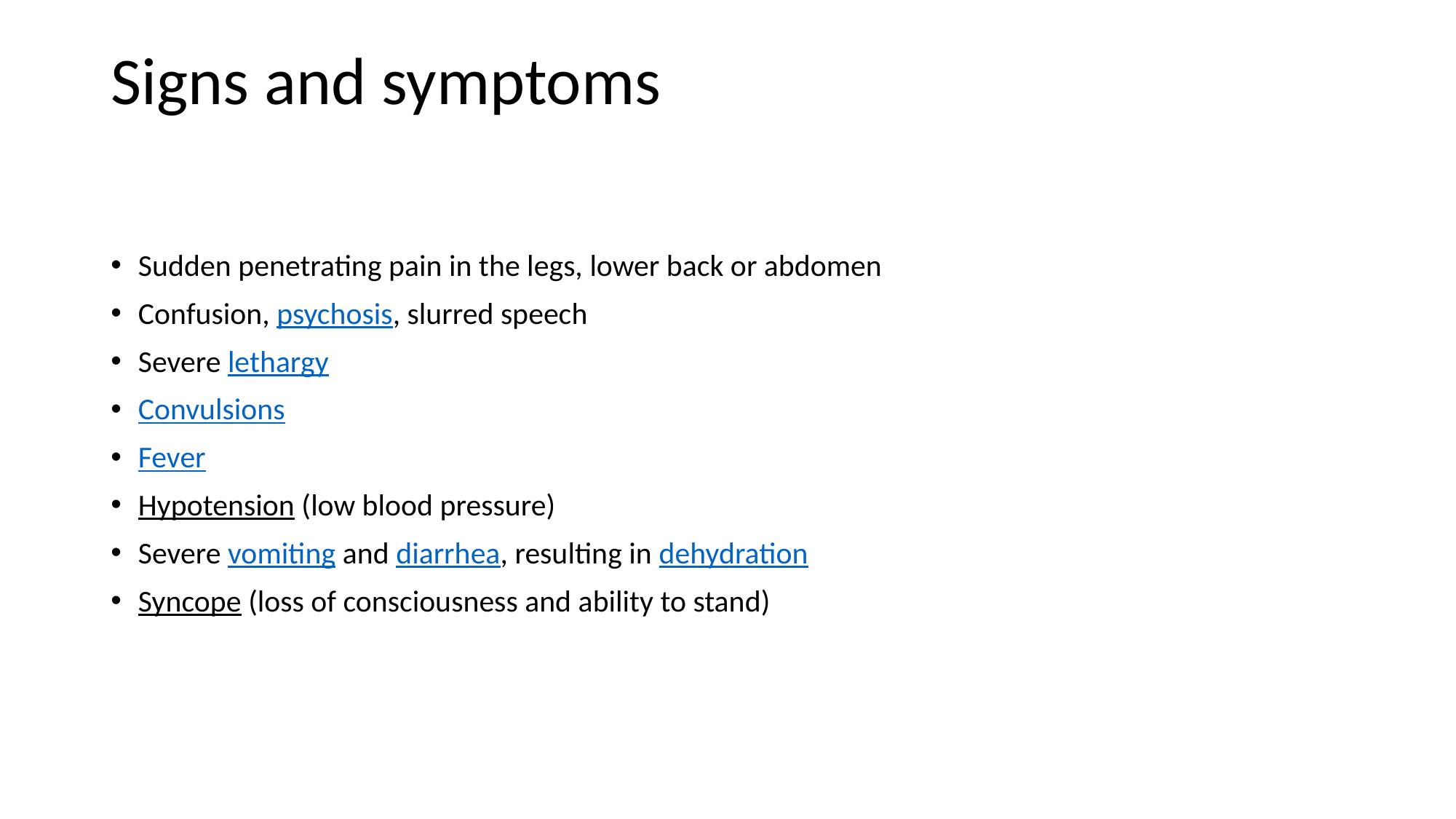

# Signs and symptoms
Sudden penetrating pain in the legs, lower back or abdomen
Confusion, psychosis, slurred speech
Severe lethargy
Convulsions
Fever
Hypotension (low blood pressure)
Severe vomiting and diarrhea, resulting in dehydration
Syncope (loss of consciousness and ability to stand)